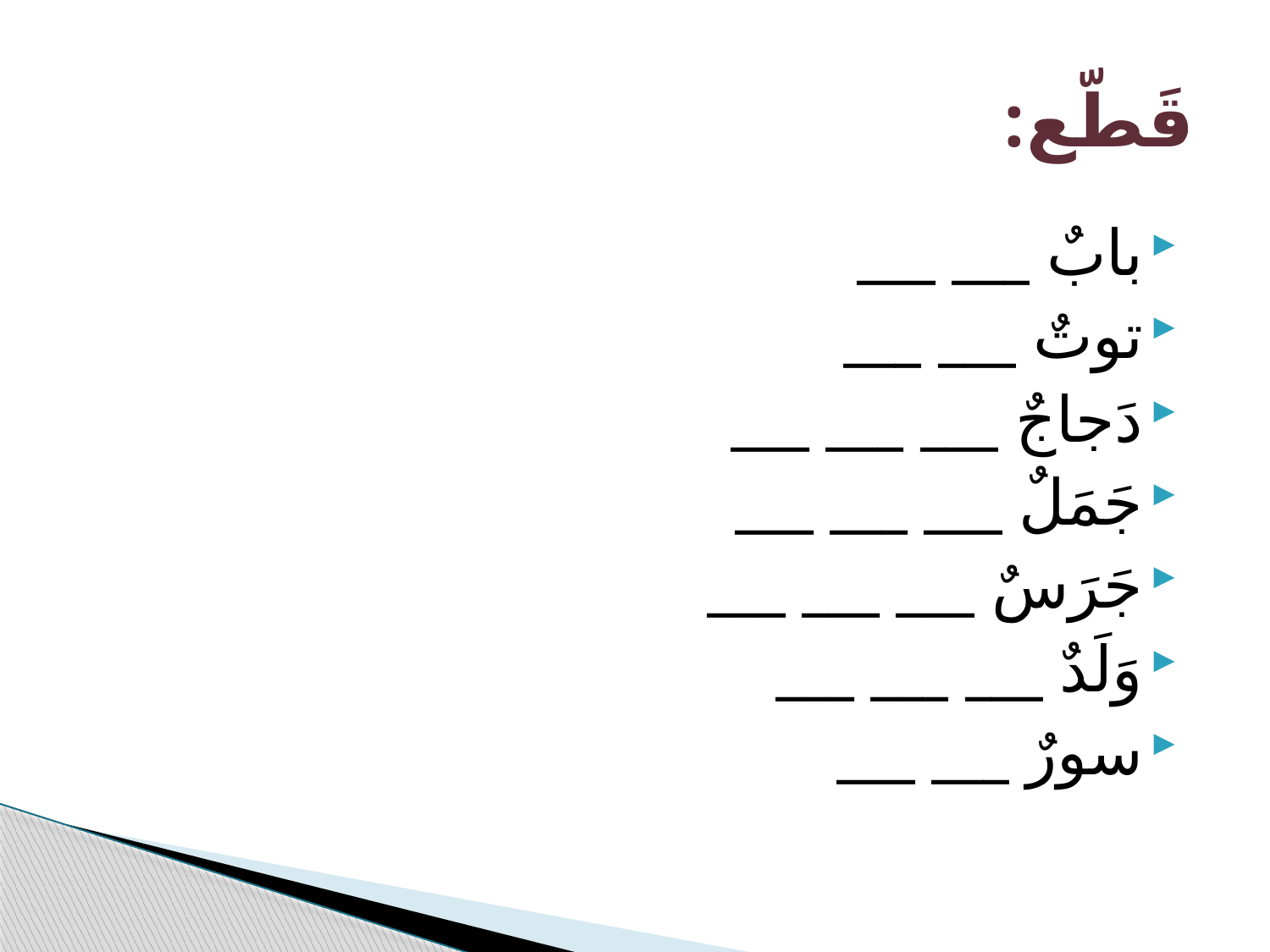

# قَطّع:
بابٌ ___ ___
توتٌ ___ ___
دَجاجٌ ___ ___ ___
جَمَلٌ ___ ___ ___
جَرَسٌ ___ ___ ___
وَلَدٌ ___ ___ ___
سورٌ ___ ___